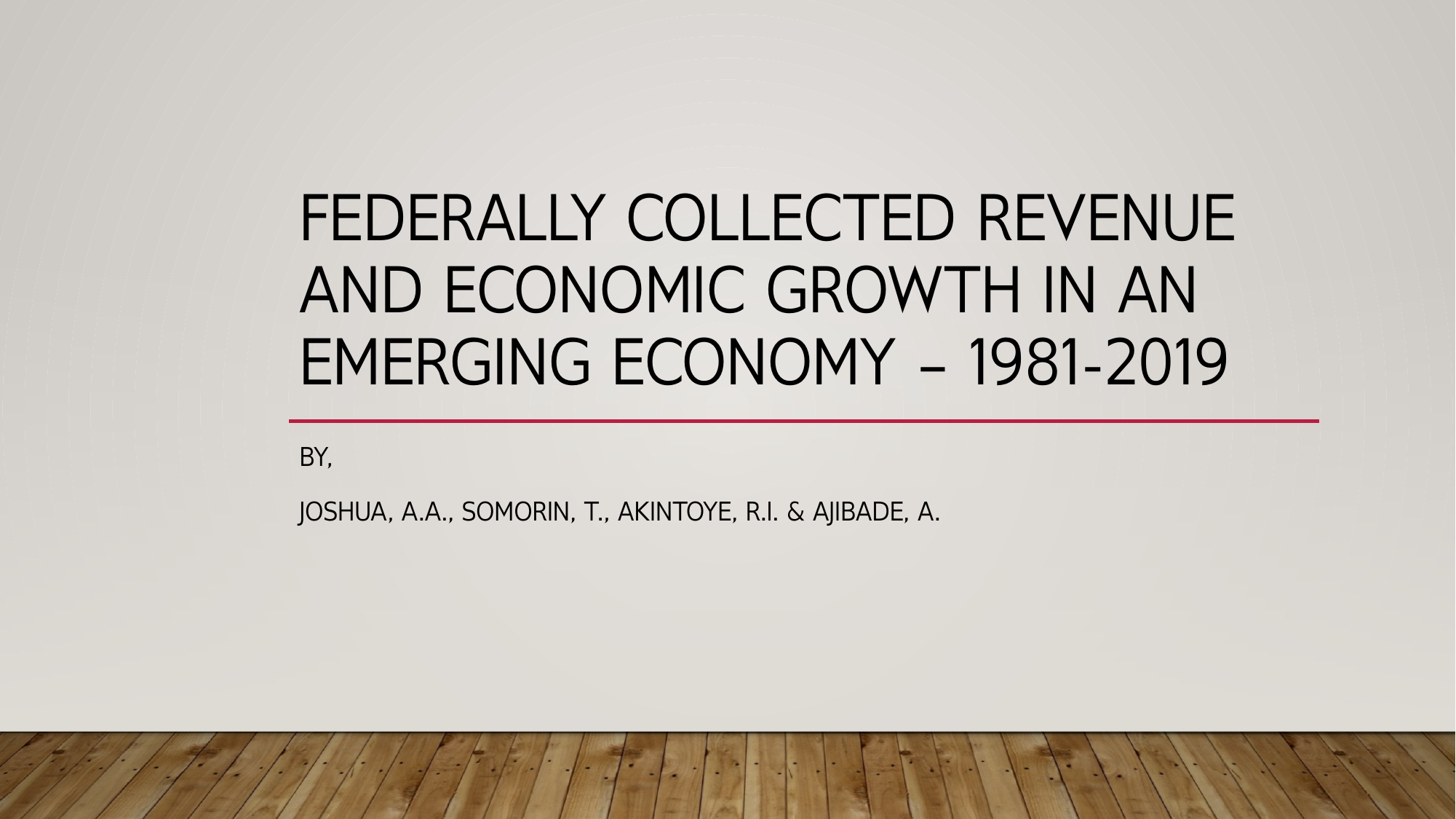

# FEDERALLY COLLECTED REVENUE AND ECONOMIC GROWTH IN AN EMERGING ECONOMY – 1981-2019
BY,
JOSHUA, A.A., SOMORIN, T., AKINTOYE, R.I. & AJIBADE, A.